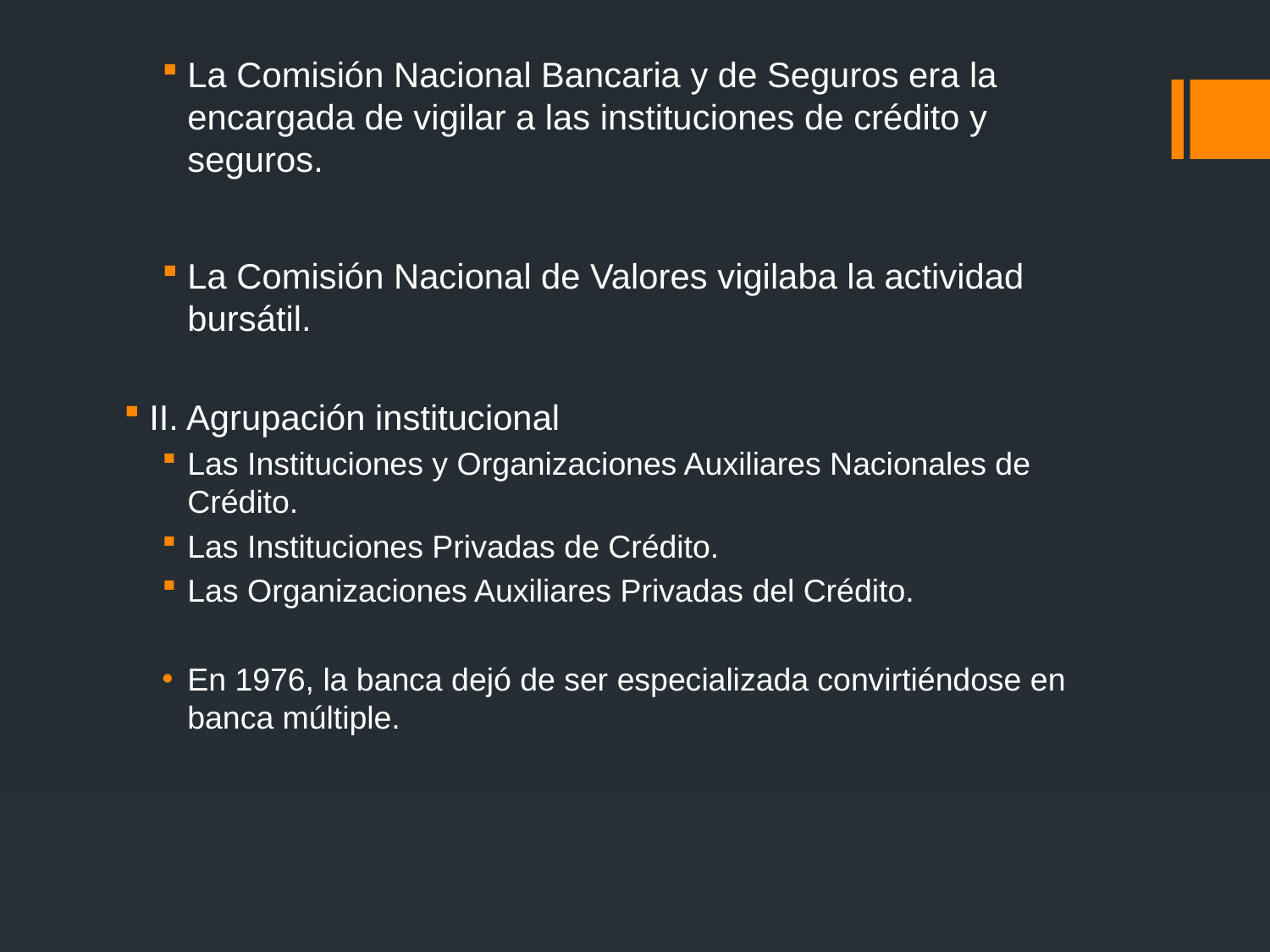

La Comisión Nacional Bancaria y de Seguros era la encargada de vigilar a las instituciones de crédito y seguros.

La Comisión Nacional de Valores vigilaba la actividad bursátil.

II. Agrupación institucional
Las Instituciones y Organizaciones Auxiliares Nacionales de Crédito.
Las Instituciones Privadas de Crédito.
Las Organizaciones Auxiliares Privadas del Crédito.

En 1976, la banca dejó de ser especializada convirtiéndose en banca múltiple.